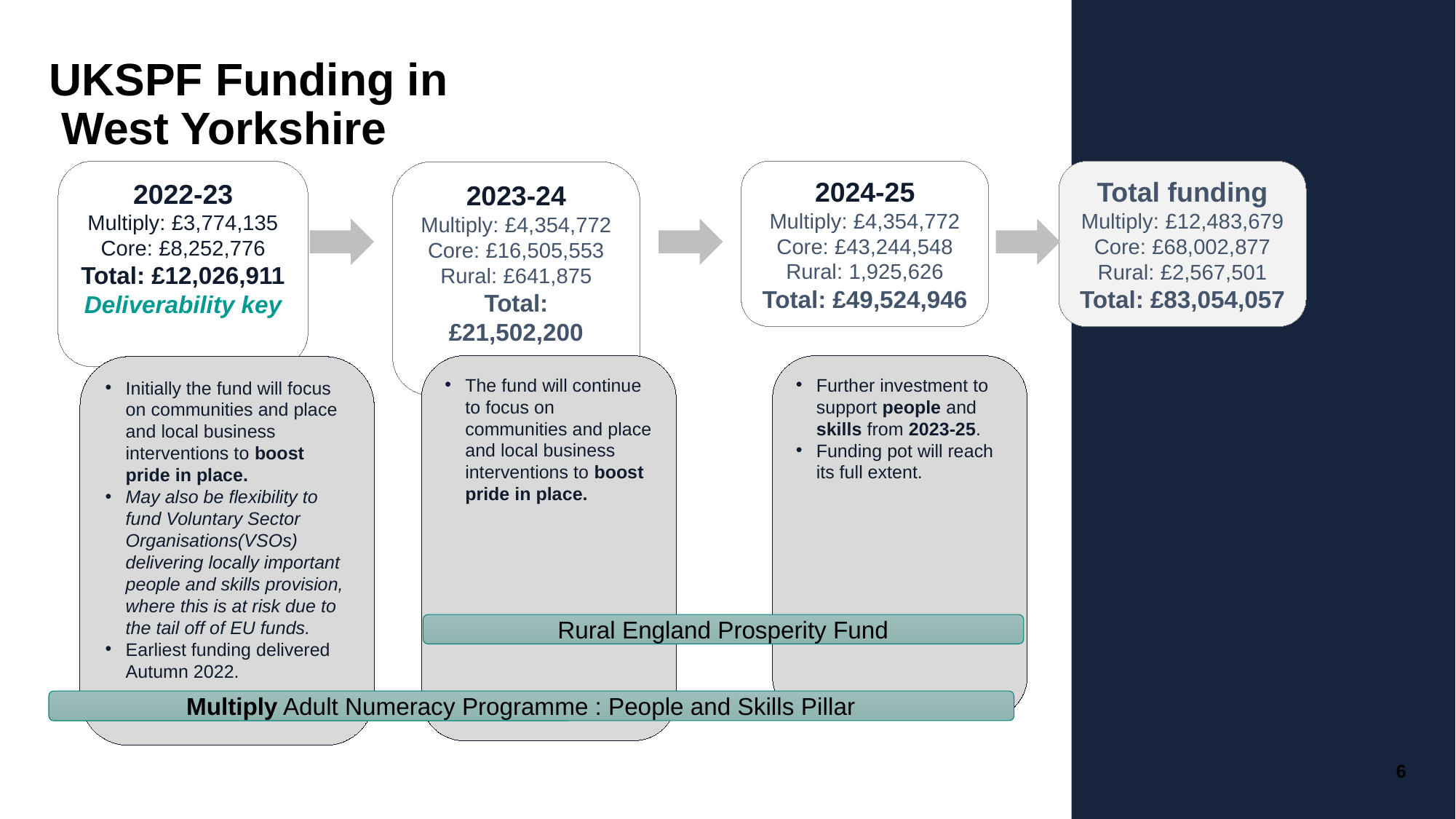

# UKSPF Funding in West Yorkshire
2022-23
Multiply: £3,774,135
Core: ​​​£8,252,776​​
Total: £12,026,911
Deliverability key

2024-25
Multiply: £4,354,772
Core: £43,244,548​​
Rural: 1,925,626
Total: £49,524,946
Total funding
Multiply: £12,483,679
Core: £68,002,877
Rural: £2,567,501
Total: £83,054,057
2023-24
Multiply: £4,354,772
Core: £16,505,553
Rural: £641,875
Total: £21,502,200​​

The fund will continue to focus on communities and place and local business interventions to boost pride in place.

Further investment to support people and skills from 2023-25.
Funding pot will reach its full extent.

Initially the fund will focus on communities and place and local business interventions to boost pride in place.
May also be flexibility to fund Voluntary Sector Organisations(VSOs) delivering locally important people and skills provision, where this is at risk due to the tail off of EU funds.
Earliest funding delivered Autumn 2022.

Rural England Prosperity Fund
Multiply Adult Numeracy Programme : People and Skills Pillar